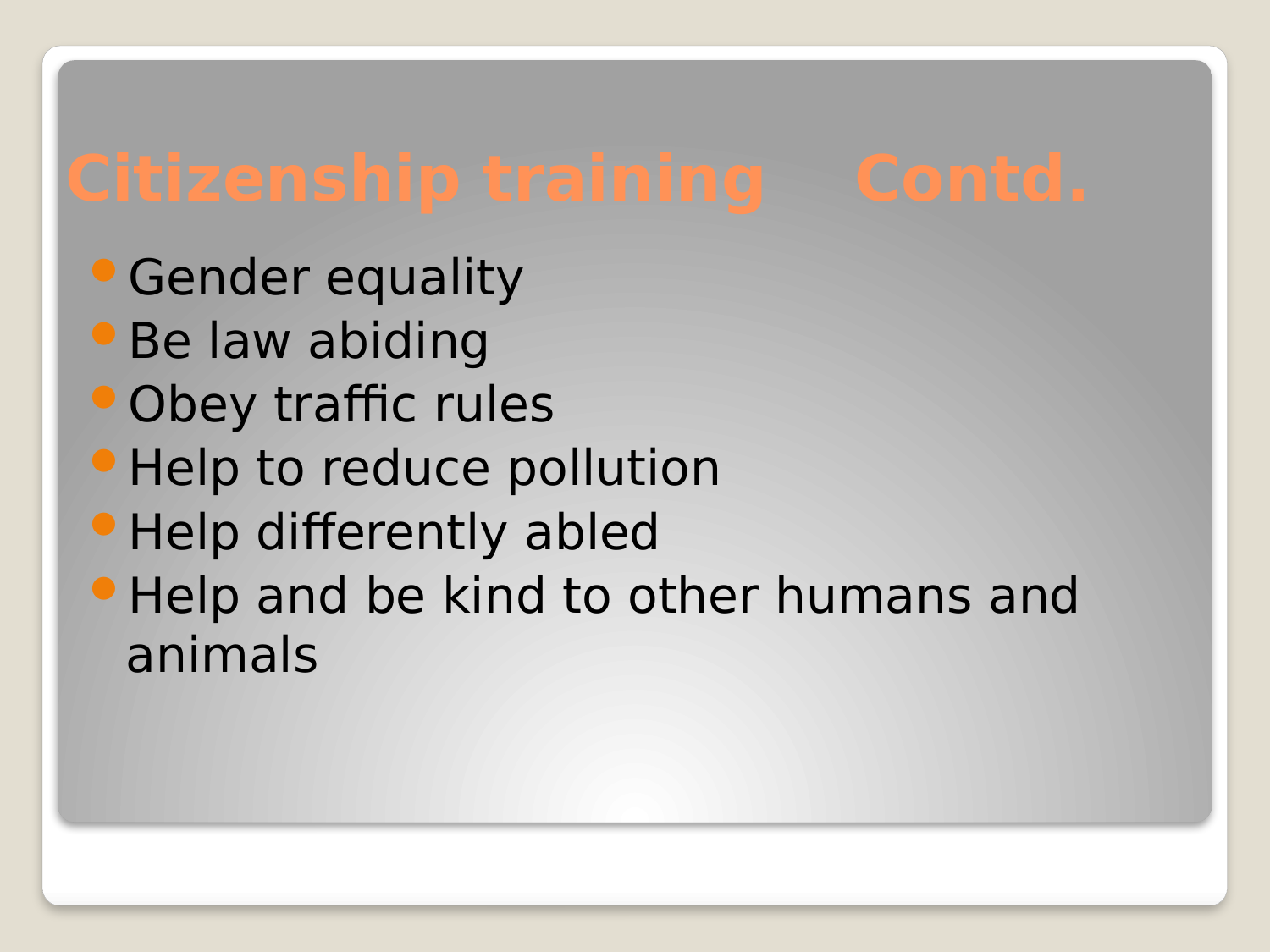

# Citizenship training    Contd.
Gender equality
Be law abiding
Obey traffic rules
Help to reduce pollution
Help differently abled
Help and be kind to other humans and animals